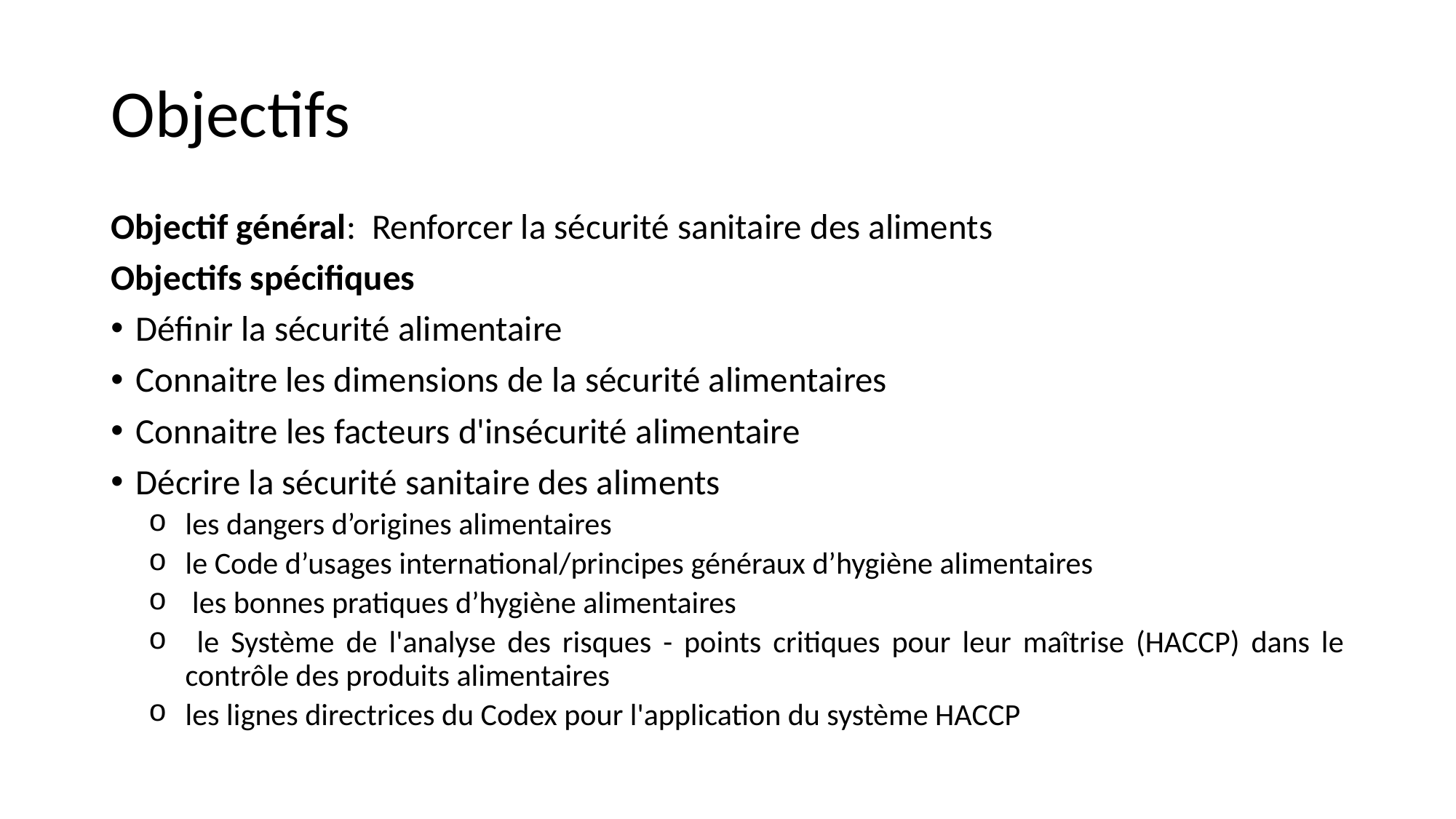

# Objectifs
Objectif général:  Renforcer la sécurité sanitaire des aliments
Objectifs spécifiques
Définir la sécurité alimentaire
Connaitre les dimensions de la sécurité alimentaires
Connaitre les facteurs d'insécurité alimentaire
Décrire la sécurité sanitaire des aliments
les dangers d’origines alimentaires
le Code d’usages international/principes généraux d’hygiène alimentaires
 les bonnes pratiques d’hygiène alimentaires
 le Système de l'analyse des risques - points critiques pour leur maîtrise (HACCP) dans le contrôle des produits alimentaires
les lignes directrices du Codex pour l'application du système HACCP